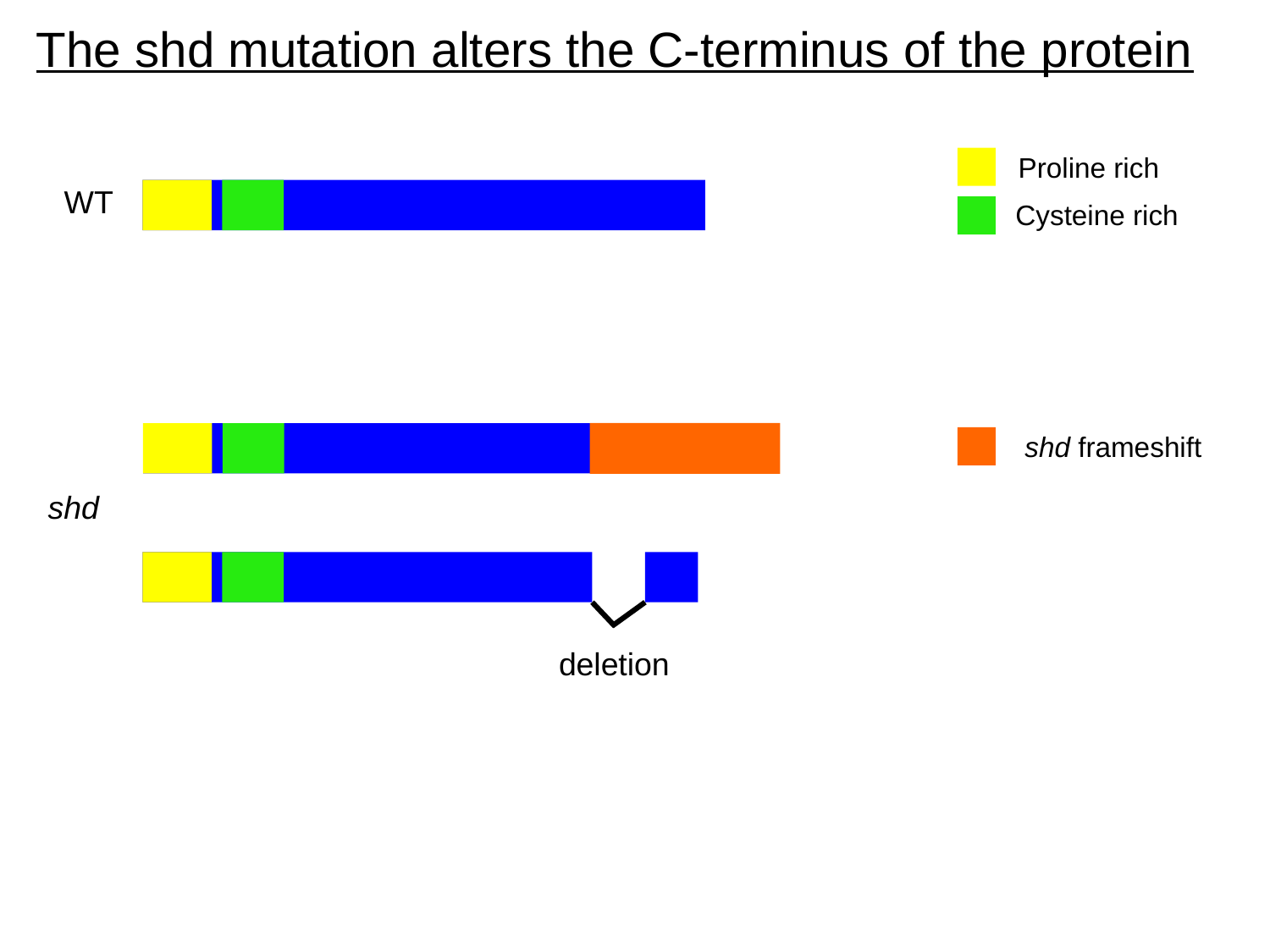

# The shd mutation alters the C-terminus of the protein
Proline rich

WT

Cysteine rich

shd frameshift

shd

deletion